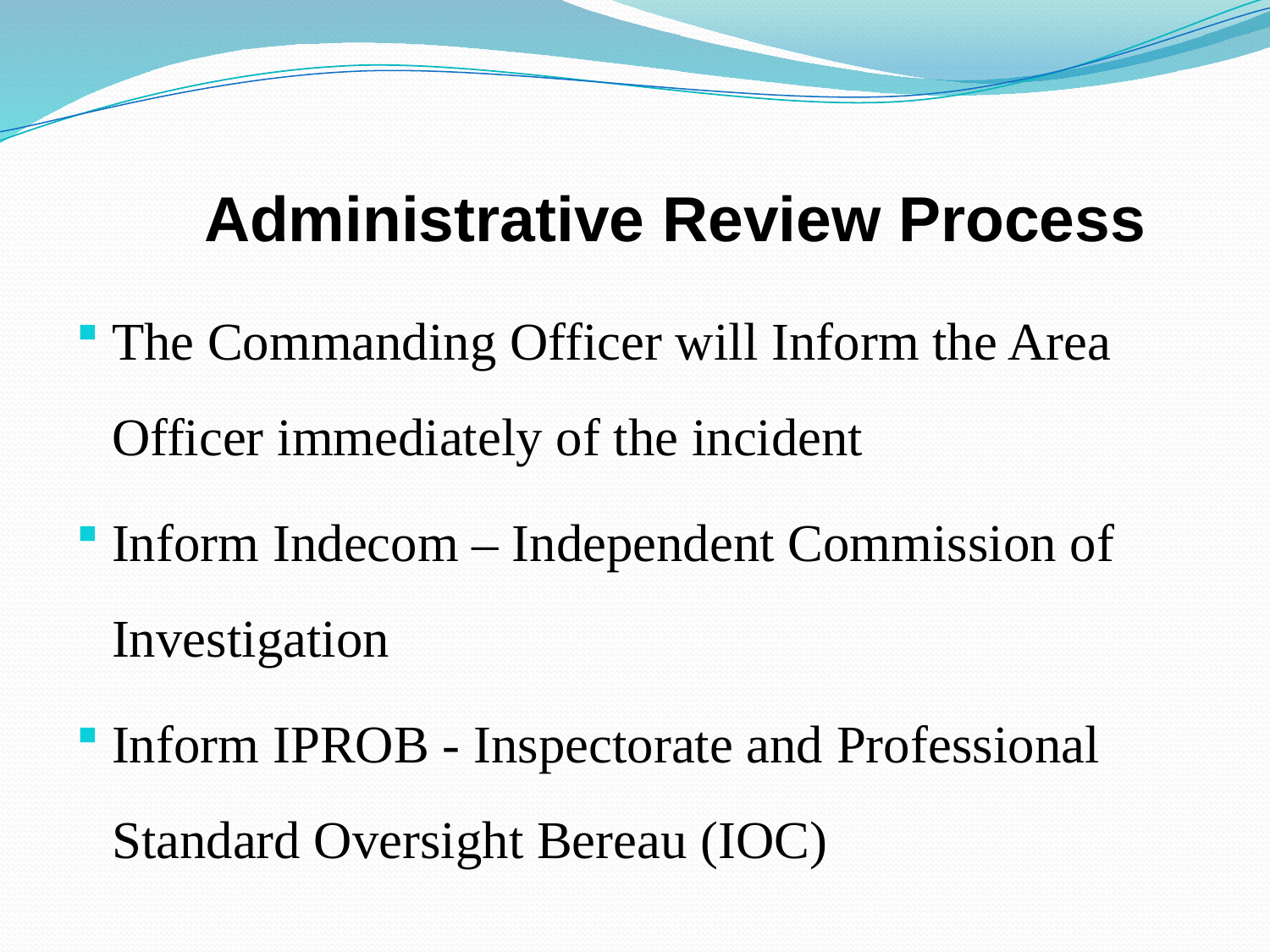

# Administrative Review Process
The Commanding Officer will Inform the Area Officer immediately of the incident
Inform Indecom – Independent Commission of Investigation
Inform IPROB - Inspectorate and Professional Standard Oversight Bereau (IOC)